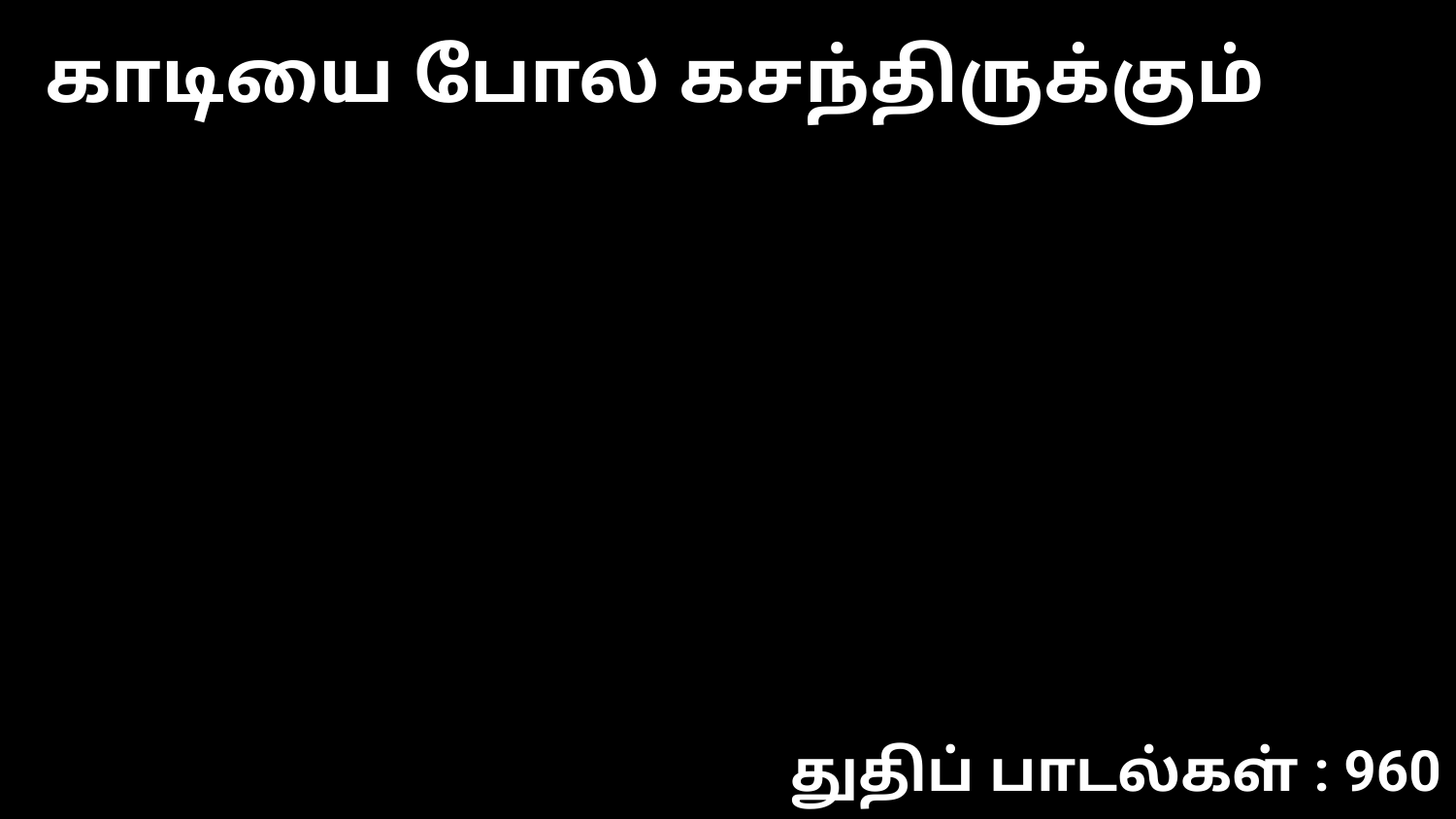

காடியை போல கசந்திருக்கும்
துதிப் பாடல்கள் : 960